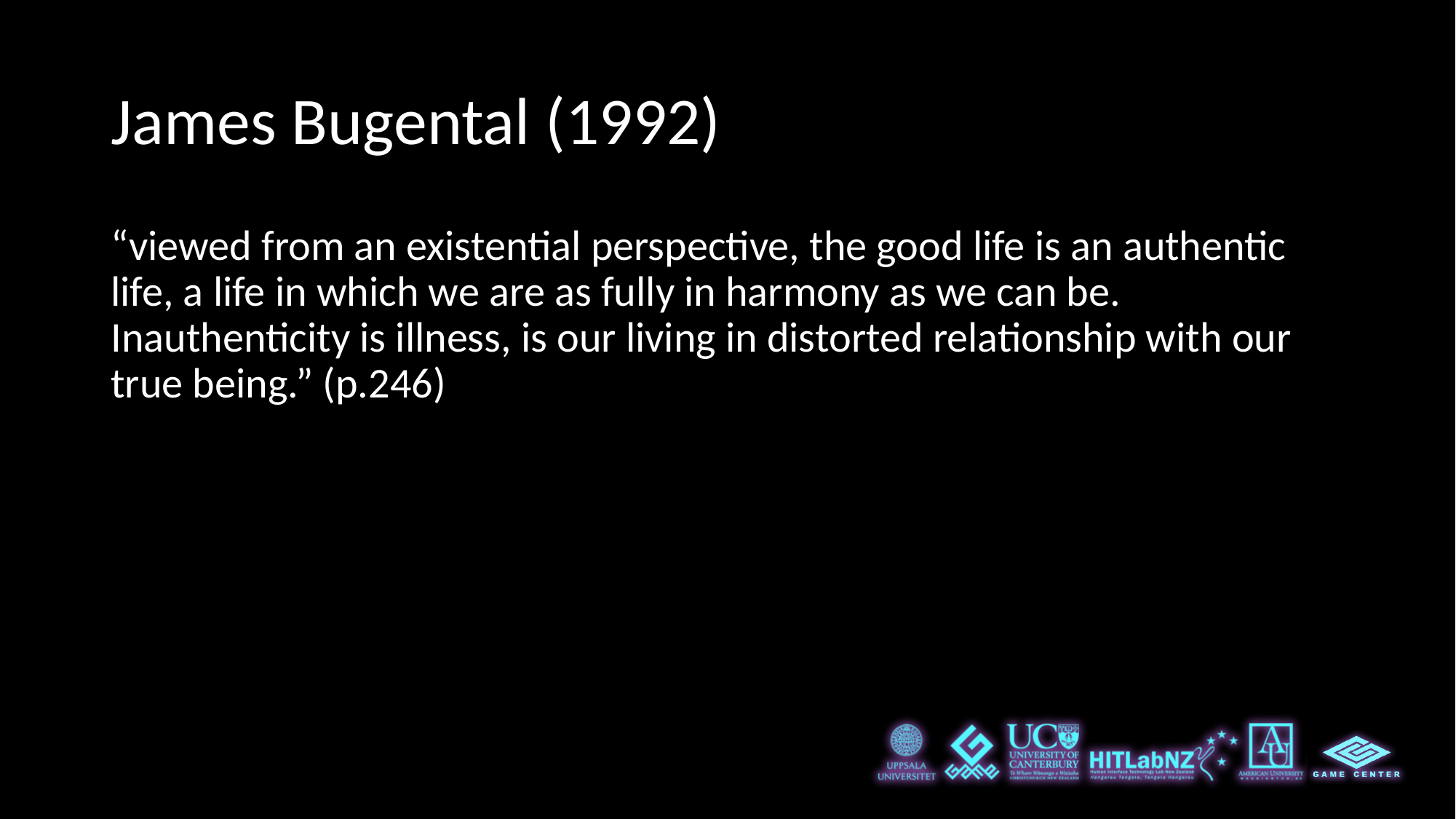

# James Bugental (1992)
“viewed from an existential perspective, the good life is an authentic life, a life in which we are as fully in harmony as we can be. Inauthenticity is illness, is our living in distorted relationship with our true being.” (p.246)